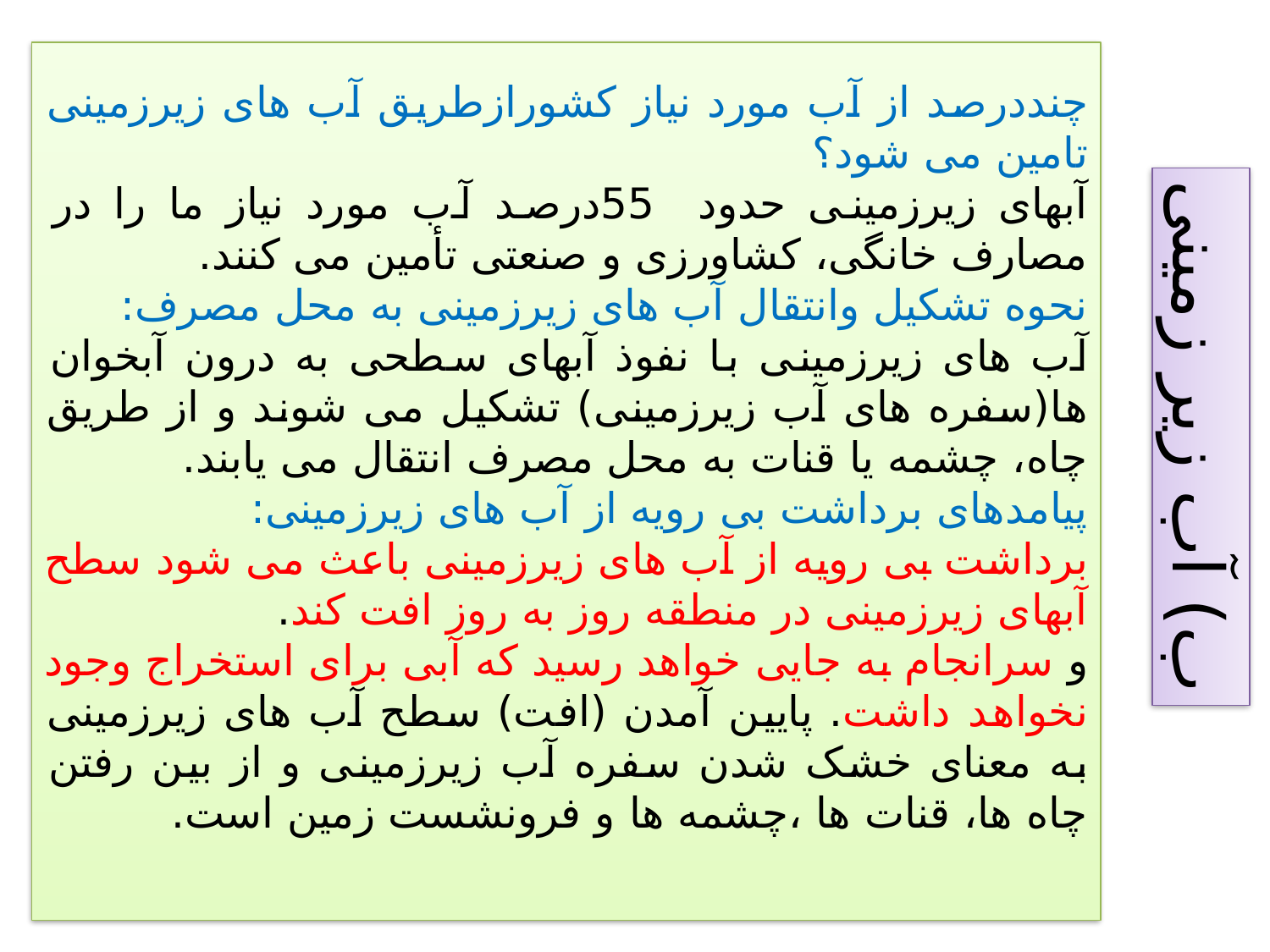

چنددرصد از آب مورد نیاز کشورازطریق آب های زیرزمینی تامین می شود؟
آبهای زیرزمینی حدود  55درصد آب مورد نیاز ما را در مصارف خانگی، کشاورزی و صنعتی تأمین می کنند.
نحوه تشکیل وانتقال آب های زیرزمینی به محل مصرف:
آب های زیرزمینی با نفوذ آبهای سطحی به درون آبخوان ها(سفره های آب زیرزمینی) تشکیل می شوند و از طریق چاه، چشمه یا قنات به محل مصرف انتقال می یابند.
پیامدهای برداشت بی رویه از آب های زیرزمینی:
برداشت بی رویه از آب های زیرزمینی باعث می شود سطح آبهای زیرزمینی در منطقه روز به روز افت کند.
و سرانجام به جایی خواهد رسید که آبی برای استخراج وجود نخواهد داشت. پایین آمدن (افت) سطح آب های زیرزمینی به معنای خشک شدن سفره آب زیرزمینی و از بین رفتن چاه ها، قنات ها ،چشمه ها و فرونشست زمین است.

ب) آب زیر زمینی